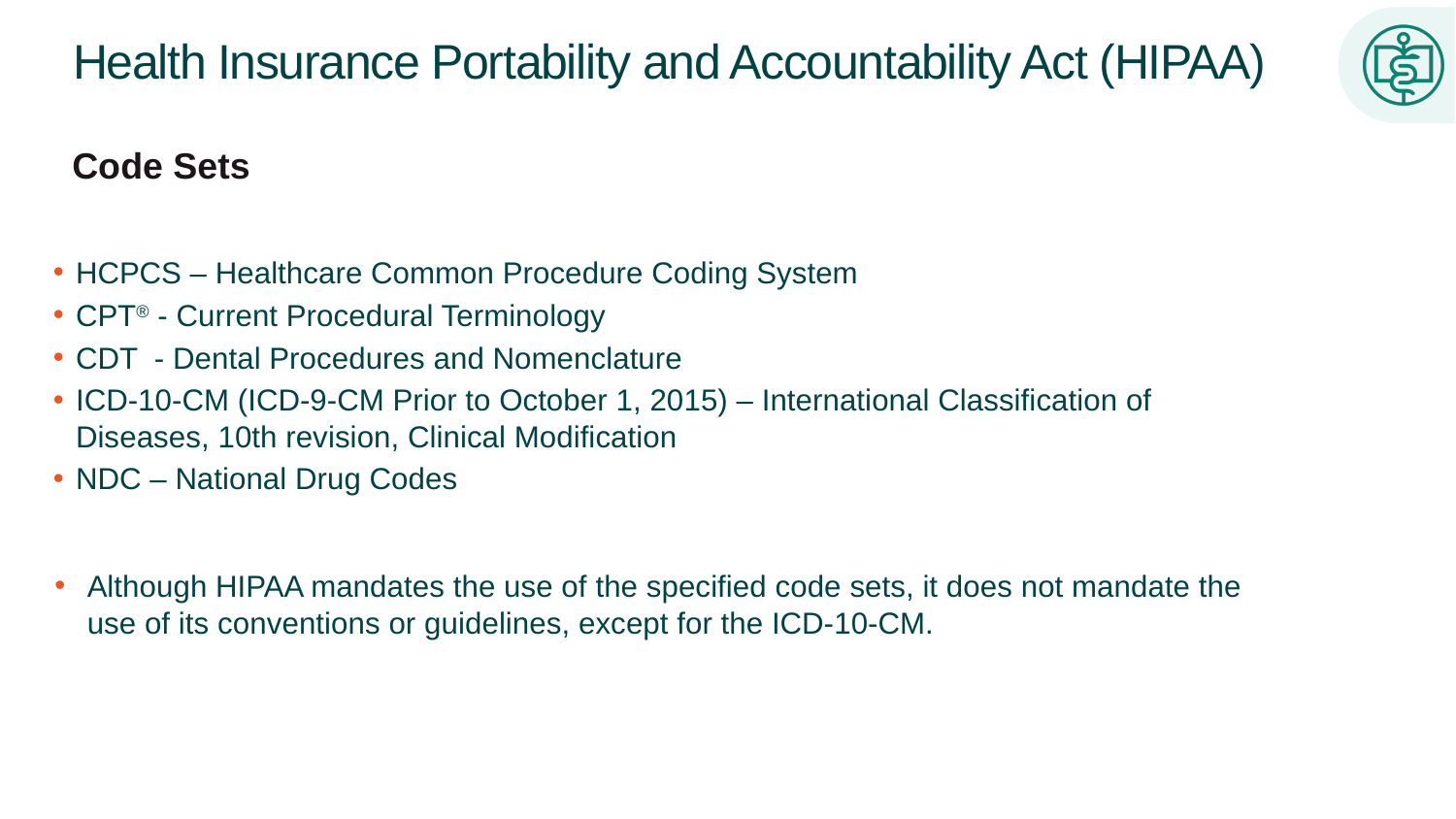

# Health Insurance Portability and Accountability Act (HIPAA)
Code Sets
HCPCS – Healthcare Common Procedure Coding System
CPT® - Current Procedural Terminology
CDT  - Dental Procedures and Nomenclature
ICD-10-CM (ICD-9-CM Prior to October 1, 2015) – International Classification of Diseases, 10th revision, Clinical Modification
NDC – National Drug Codes

Although HIPAA mandates the use of the specified code sets, it does not mandate the use of its conventions or guidelines, except for the ICD-10-CM.